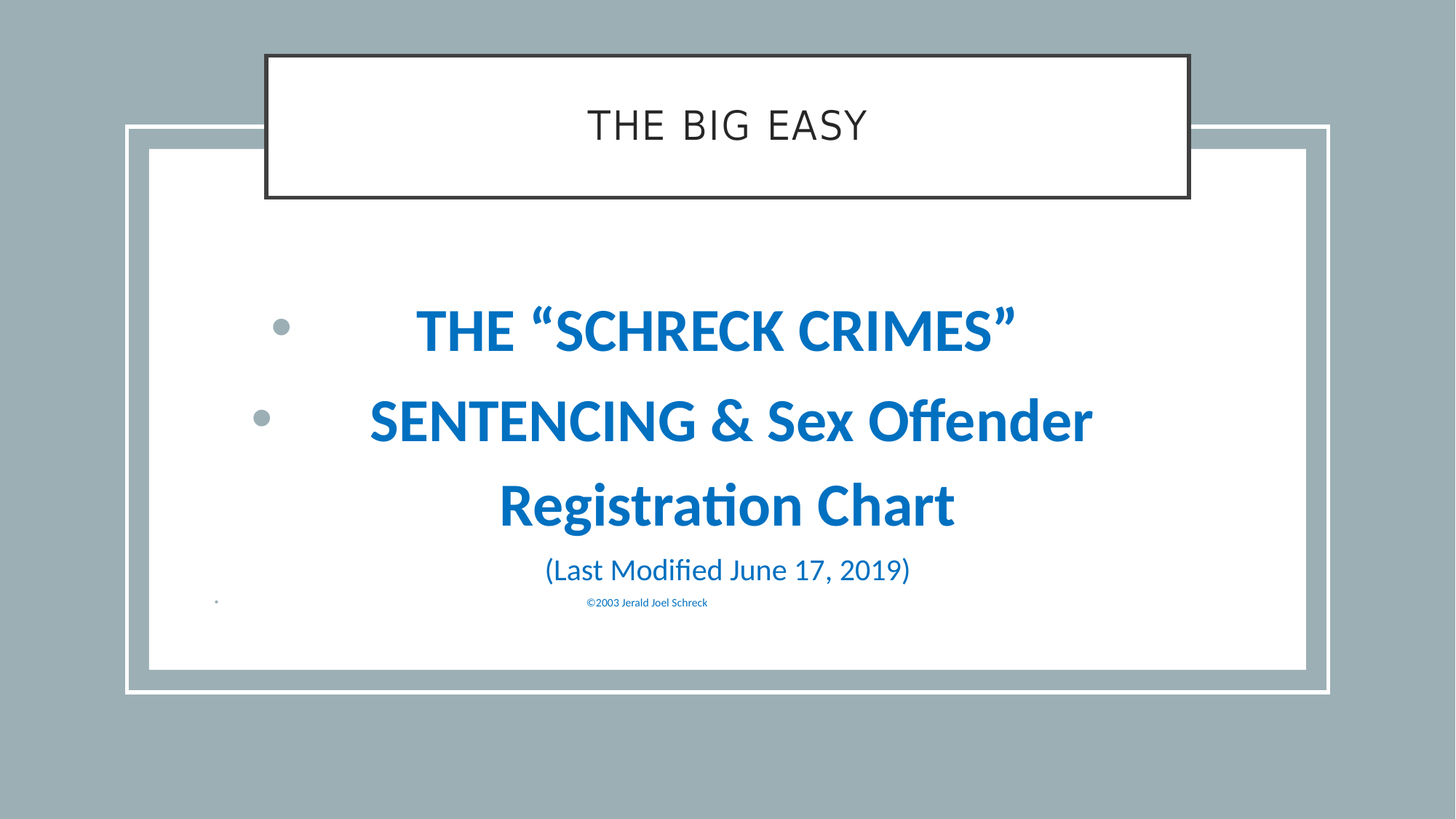

# The big Easy

THE “SCHRECK CRIMES”
SENTENCING & Sex Offender Registration Chart
(Last Modified June 17, 2019)
                                                                                                                                           	  ©2003 Jerald Joel Schreck